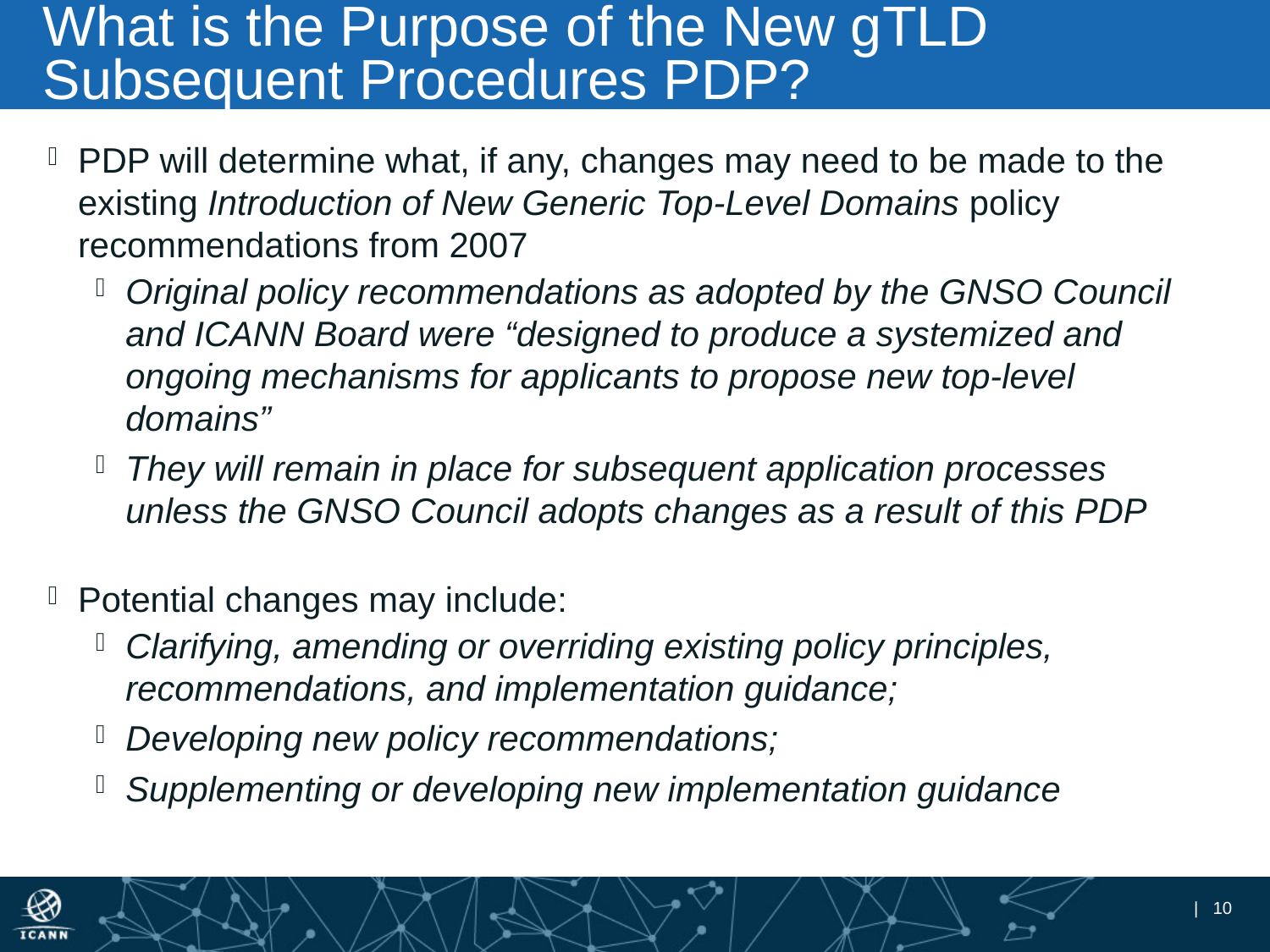

# What is the Purpose of the New gTLD Subsequent Procedures PDP?
PDP will determine what, if any, changes may need to be made to the existing Introduction of New Generic Top-Level Domains policy recommendations from 2007
Original policy recommendations as adopted by the GNSO Council and ICANN Board were “designed to produce a systemized and ongoing mechanisms for applicants to propose new top-level domains”
They will remain in place for subsequent application processes unless the GNSO Council adopts changes as a result of this PDP

Potential changes may include:
Clarifying, amending or overriding existing policy principles, recommendations, and implementation guidance;
Developing new policy recommendations;
Supplementing or developing new implementation guidance